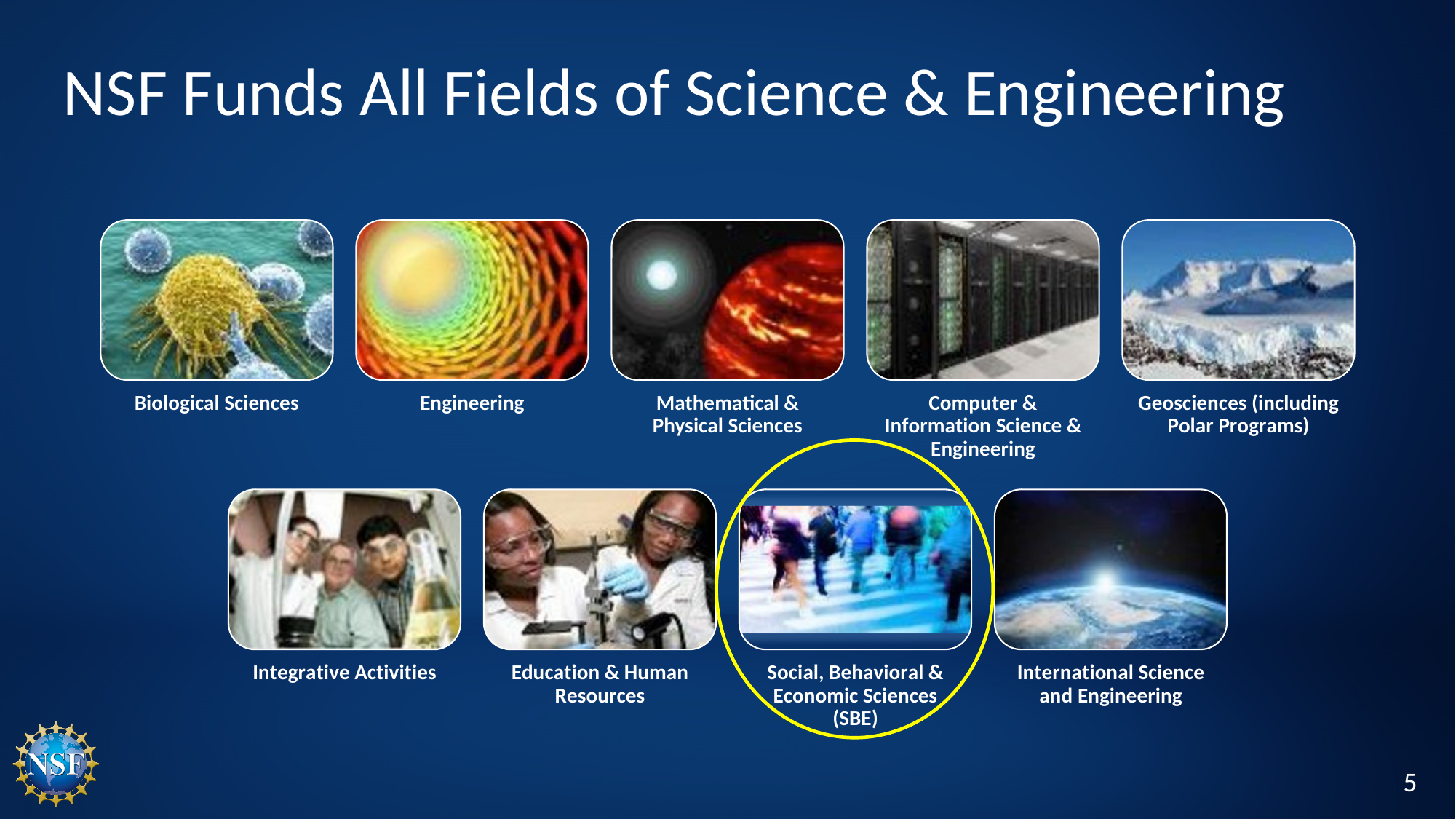

# NSF Funds All Fields of Science & Engineering
Biological Sciences
Engineering
Mathematical & Physical Sciences
Computer & Information Science & Engineering
Geosciences (including Polar Programs)
Integrative Activities
Education & Human Resources
Social, Behavioral & Economic Sciences (SBE)
International Science and Engineering

5